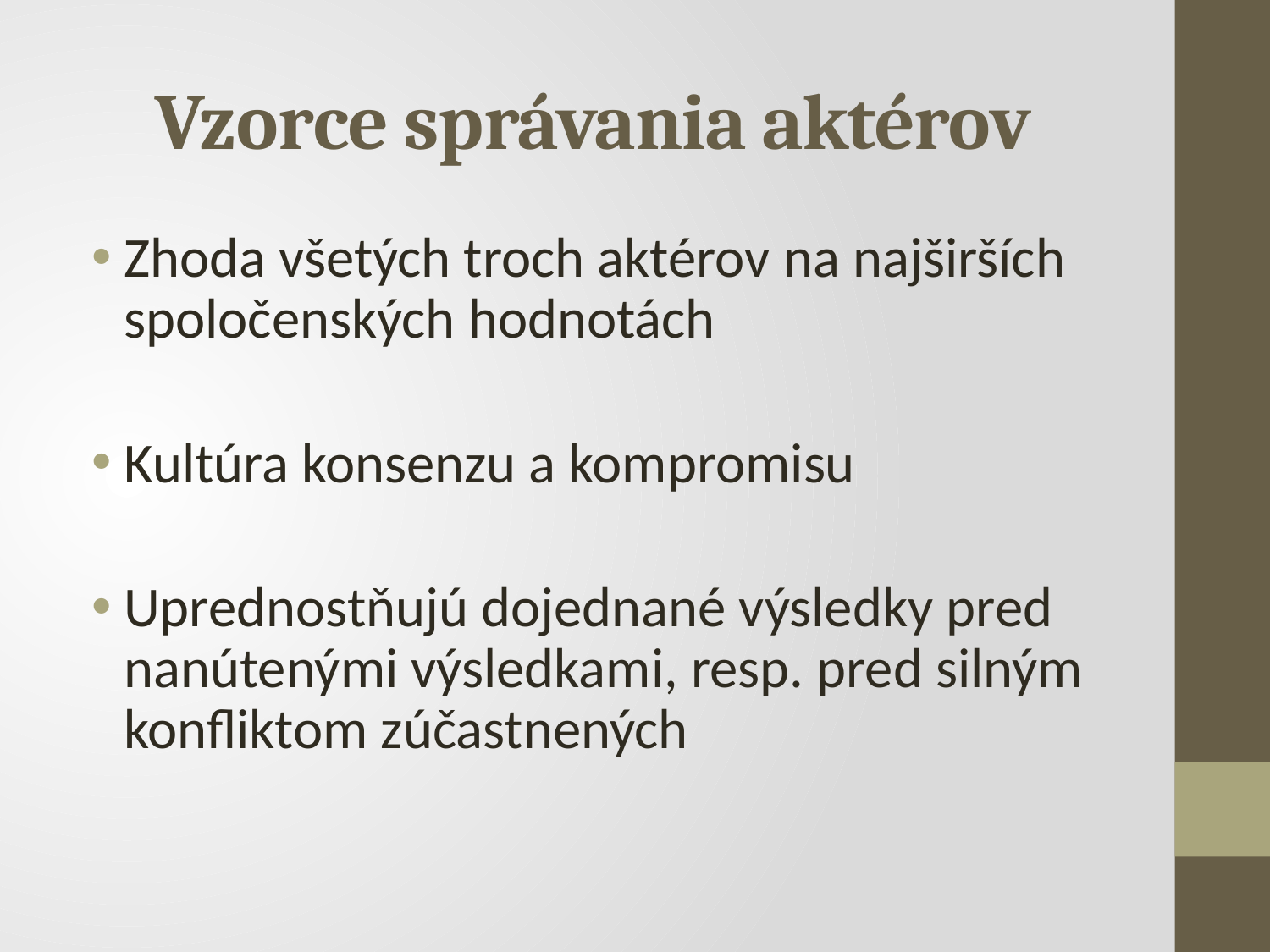

# Vzorce správania aktérov
Zhoda všetých troch aktérov na najširších spoločenských hodnotách

Kultúra konsenzu a kompromisu

Uprednostňujú dojednané výsledky pred nanútenými výsledkami, resp. pred silným konfliktom zúčastnených